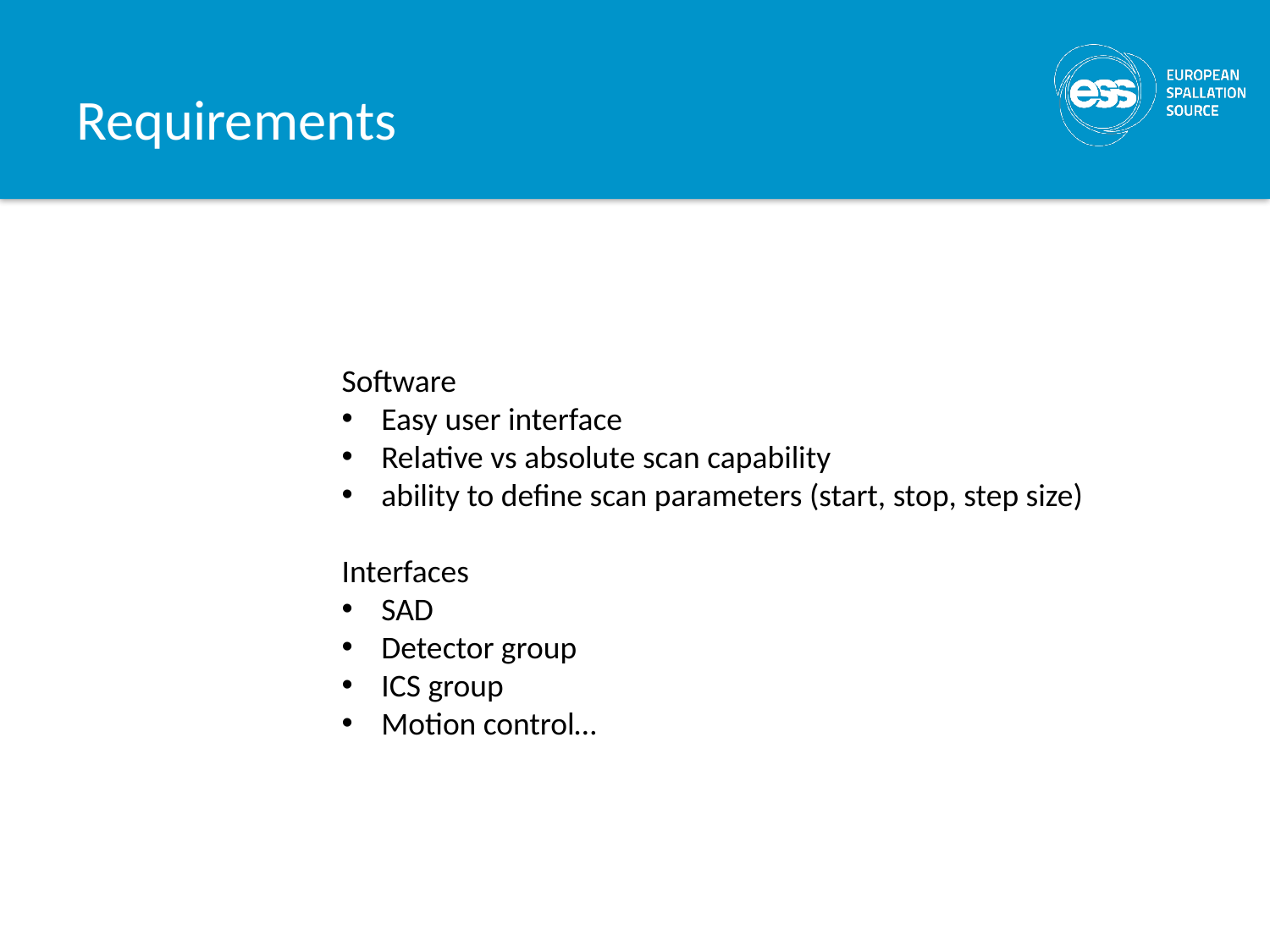

# Requirements

Software
Easy user interface
Relative vs absolute scan capability
ability to define scan parameters (start, stop, step size)

Interfaces
SAD
Detector group
ICS group
Motion control…